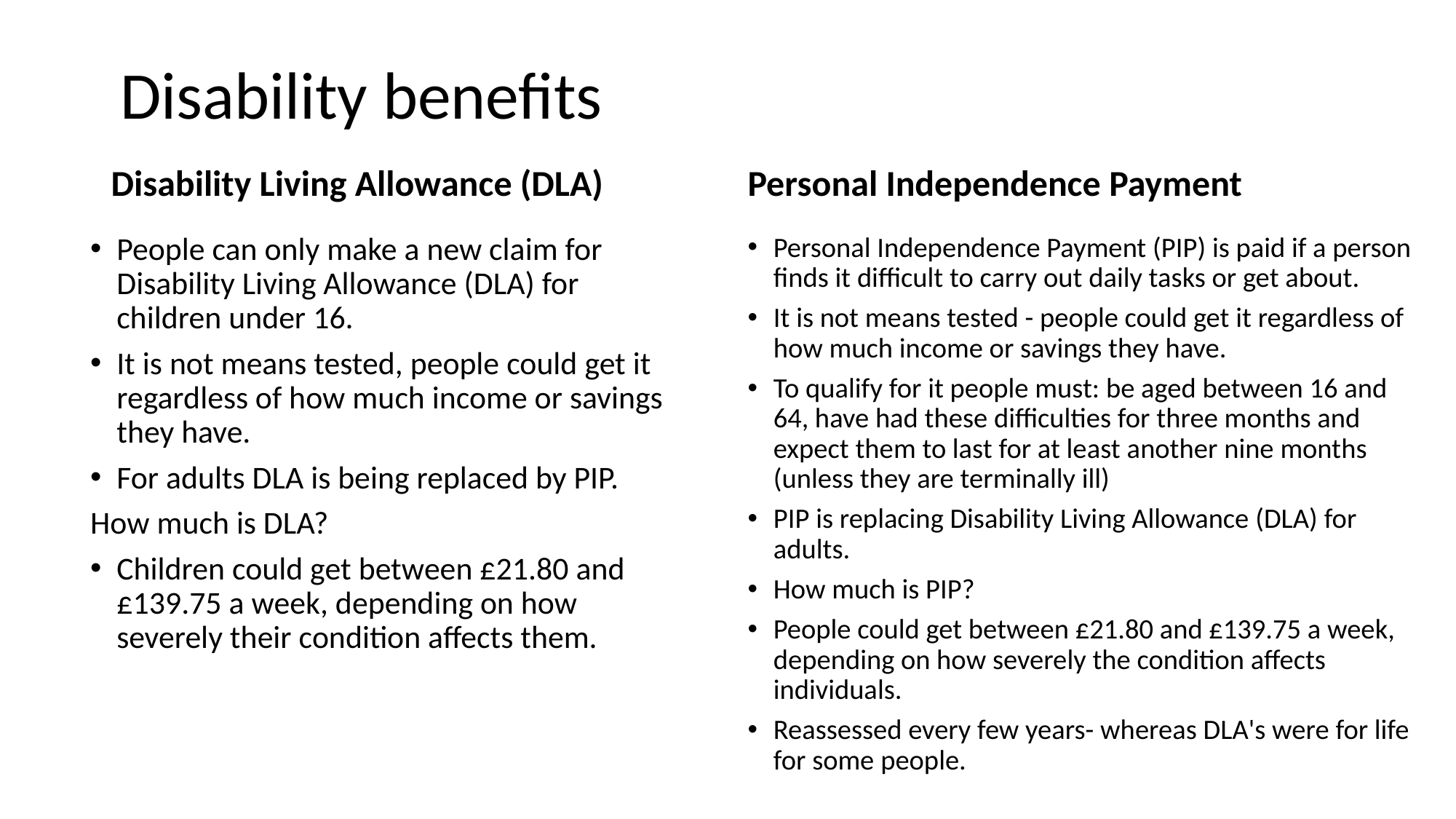

# Disability benefits
Disability Living Allowance (DLA)

Personal Independence Payment

People can only make a new claim for Disability Living Allowance (DLA) for children under 16.
It is not means tested, people could get it regardless of how much income or savings they have.
For adults DLA is being replaced by PIP.
How much is DLA?
Children could get between £21.80 and £139.75 a week, depending on how severely their condition affects them.

Personal Independence Payment (PIP) is paid if a person finds it difficult to carry out daily tasks or get about.
It is not means tested - people could get it regardless of how much income or savings they have.
To qualify for it people must: be aged between 16 and 64, have had these difficulties for three months and expect them to last for at least another nine months (unless they are terminally ill)
PIP is replacing Disability Living Allowance (DLA) for adults.
How much is PIP?
People could get between £21.80 and £139.75 a week, depending on how severely the condition affects individuals.
Reassessed every few years- whereas DLA's were for life for some people.